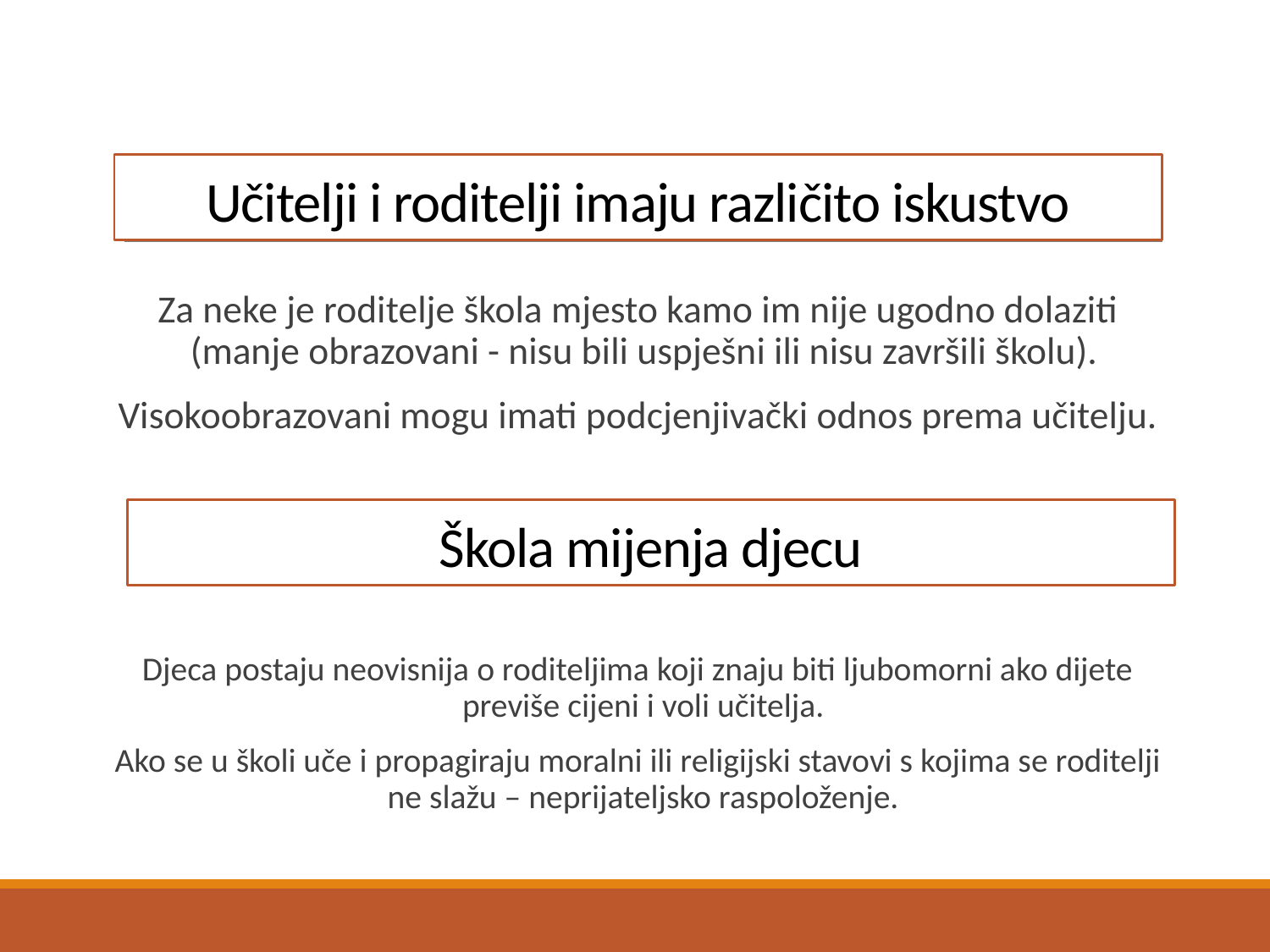

Učitelji i roditelji imaju različito iskustvo
Za neke je roditelje škola mjesto kamo im nije ugodno dolaziti (manje obrazovani - nisu bili uspješni ili nisu završili školu).
Visokoobrazovani mogu imati podcjenjivački odnos prema učitelju.
Škola mijenja djecu
Djeca postaju neovisnija o roditeljima koji znaju biti ljubomorni ako dijete previše cijeni i voli učitelja.
Ako se u školi uče i propagiraju moralni ili religijski stavovi s kojima se roditelji ne slažu – neprijateljsko raspoloženje.